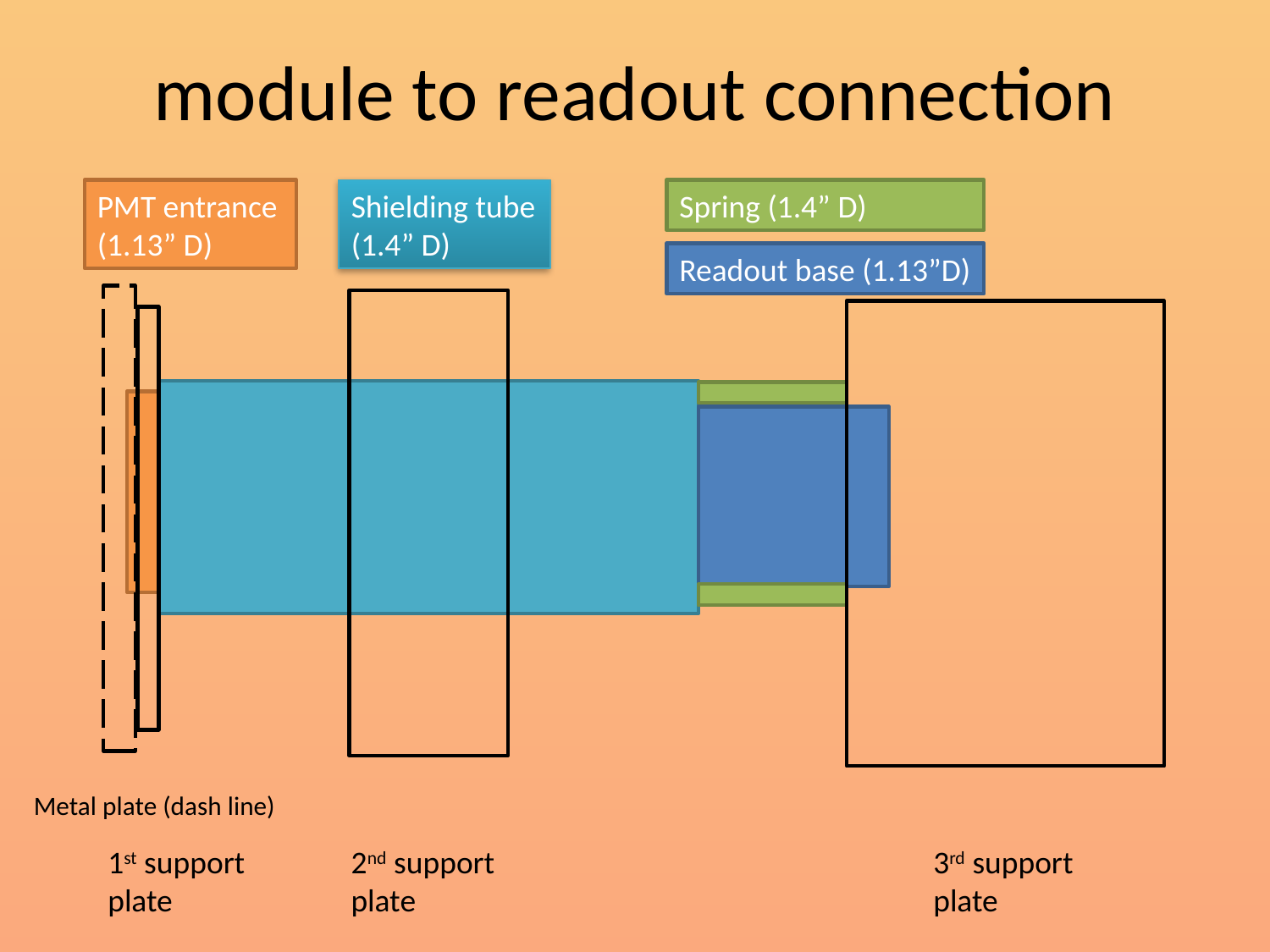

# module to readout connection
PMT entrance (1.13” D)
Shielding tube (1.4” D)
Spring (1.4” D)
Readout base (1.13”D)

Metal plate (dash line)
1st support plate
2nd support plate
3rd support plate